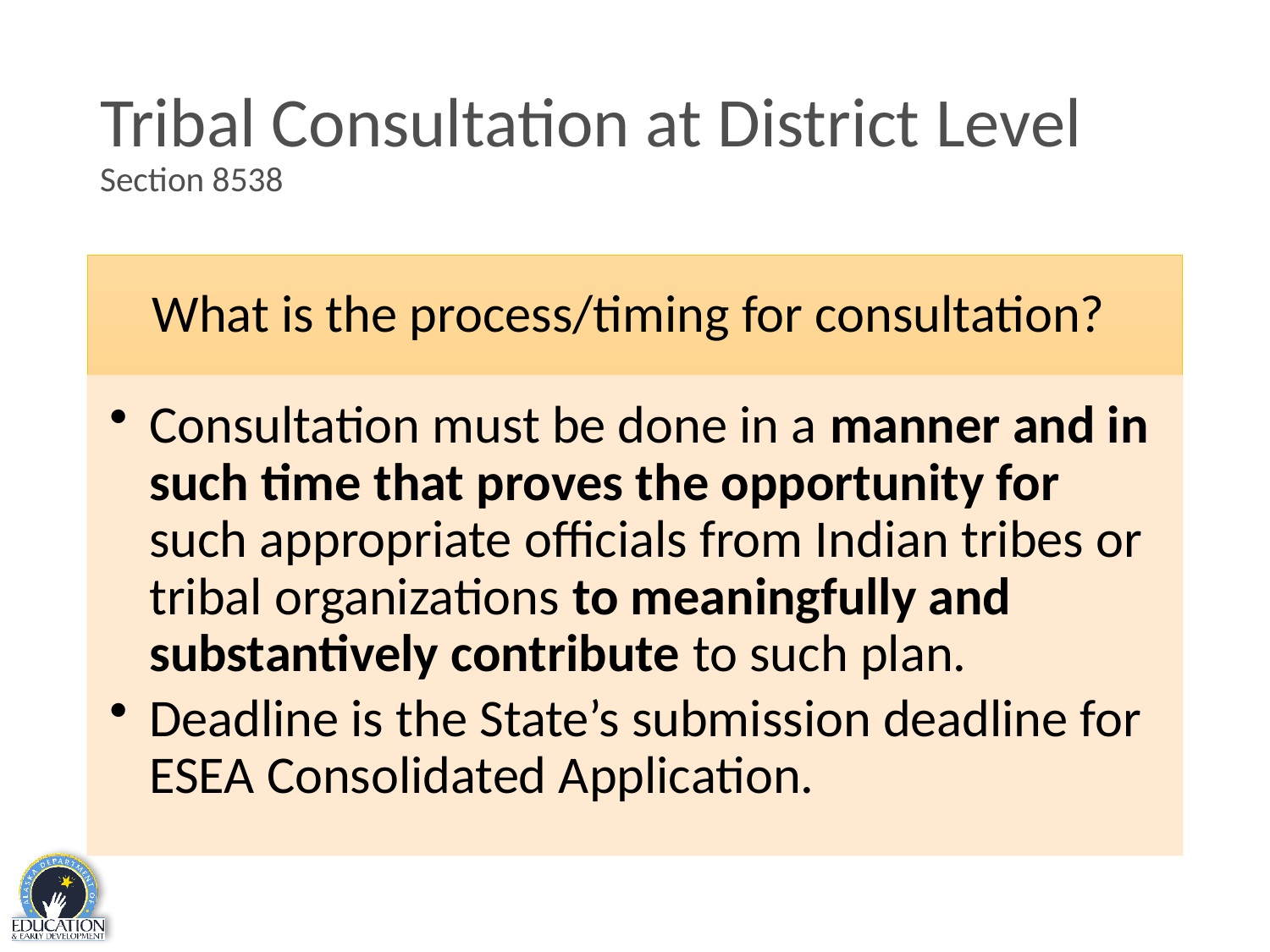

# Tribal Consultation at District Level Section 8538
What is the process/timing for consultation?
Consultation must be done in a manner and in such time that proves the opportunity for such appropriate officials from Indian tribes or tribal organizations to meaningfully and substantively contribute to such plan.
Deadline is the State’s submission deadline for ESEA Consolidated Application.